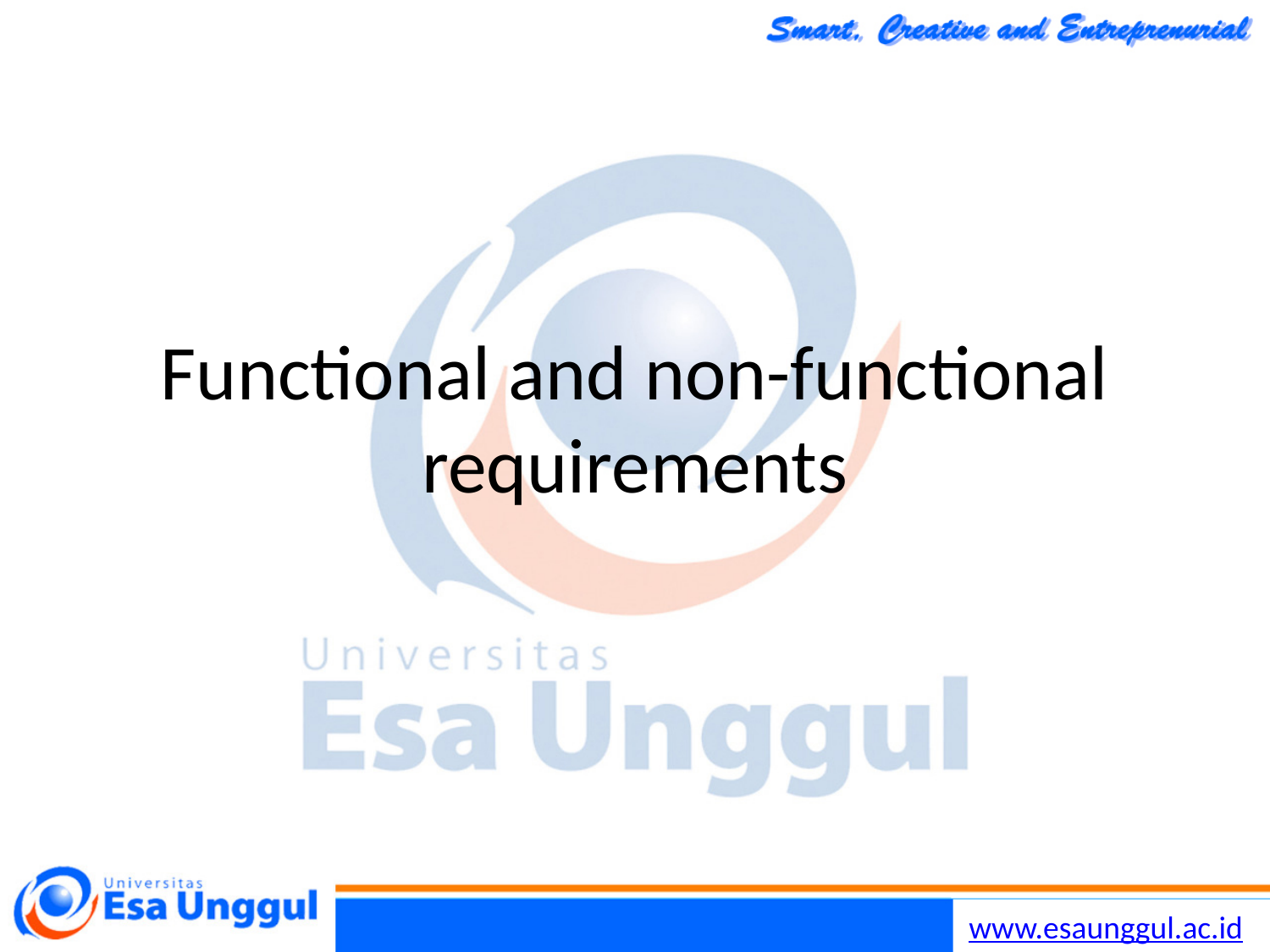

Chapter 4 Requirements Engineering
13
30/10/2014
# Functional and non-functional requirements